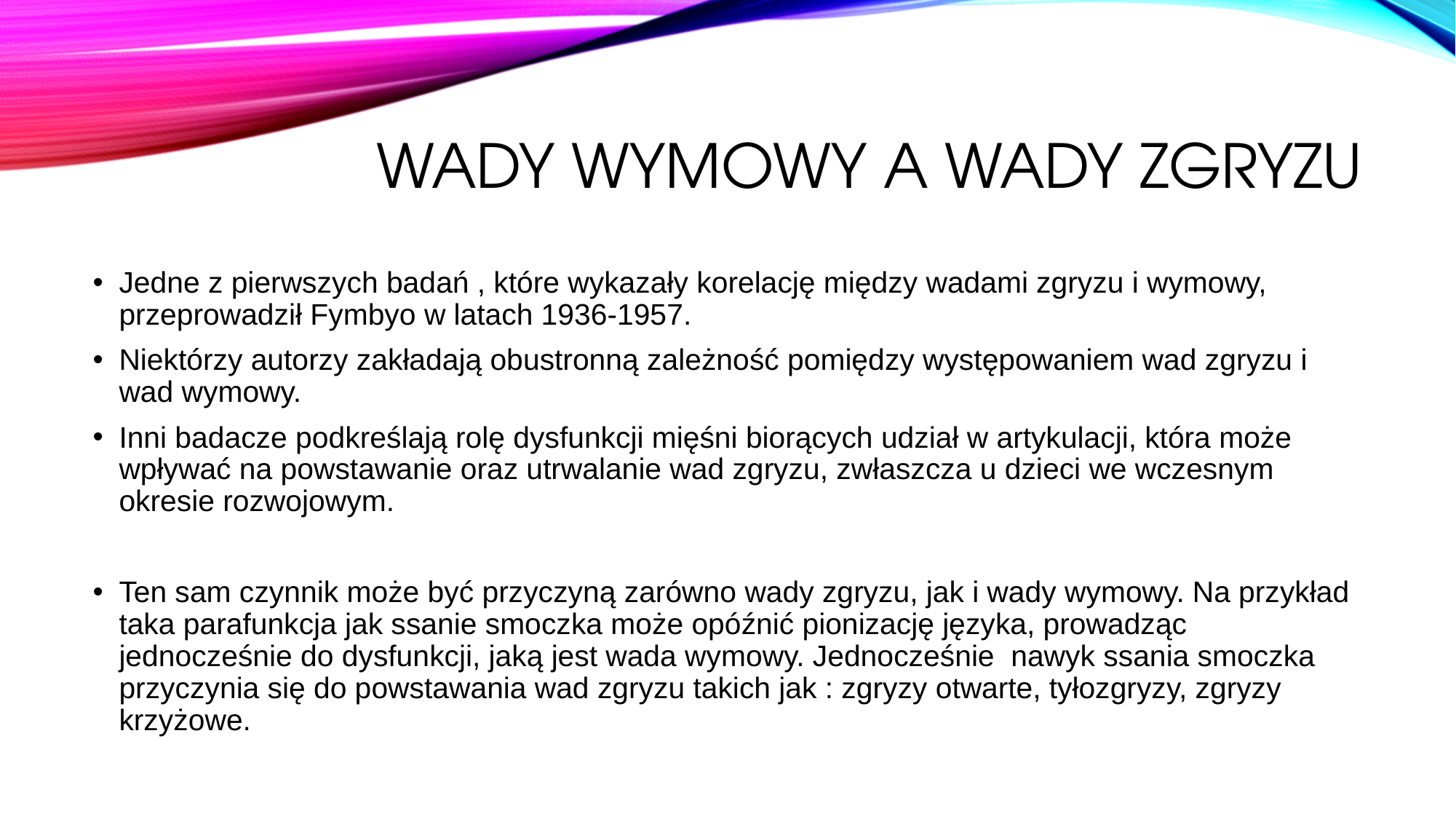

# Wady wymowy a wady zgryzu
Jedne z pierwszych badań , które wykazały korelację między wadami zgryzu i wymowy, przeprowadził Fymbyo w latach 1936-1957.
Niektórzy autorzy zakładają obustronną zależność pomiędzy występowaniem wad zgryzu i wad wymowy.
Inni badacze podkreślają rolę dysfunkcji mięśni biorących udział w artykulacji, która może wpływać na powstawanie oraz utrwalanie wad zgryzu, zwłaszcza u dzieci we wczesnym okresie rozwojowym.

Ten sam czynnik może być przyczyną zarówno wady zgryzu, jak i wady wymowy. Na przykład taka parafunkcja jak ssanie smoczka może opóźnić pionizację języka, prowadząc jednocześnie do dysfunkcji, jaką jest wada wymowy. Jednocześnie  nawyk ssania smoczka przyczynia się do powstawania wad zgryzu takich jak : zgryzy otwarte, tyłozgryzy, zgryzy krzyżowe.